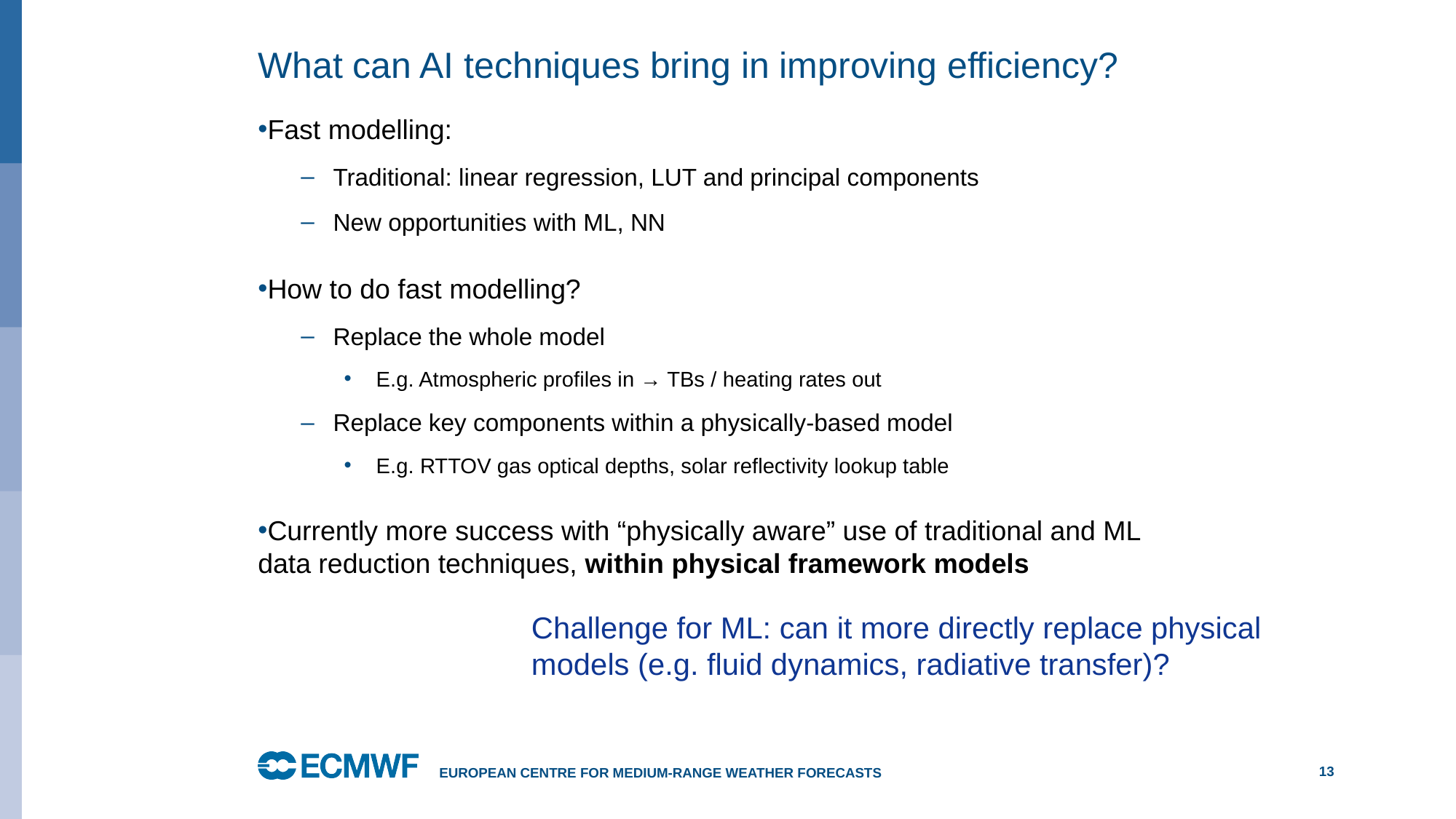

# What can AI techniques bring in improving efficiency?
Fast modelling:
Traditional: linear regression, LUT and principal components
New opportunities with ML, NN
How to do fast modelling?
Replace the whole model
E.g. Atmospheric profiles in → TBs / heating rates out
Replace key components within a physically-based model
E.g. RTTOV gas optical depths, solar reflectivity lookup table
Currently more success with “physically aware” use of traditional and ML data reduction techniques, within physical framework models

Challenge for ML: can it more directly replace physical models (e.g. fluid dynamics, radiative transfer)?
European Centre for Medium-Range Weather Forecasts
13